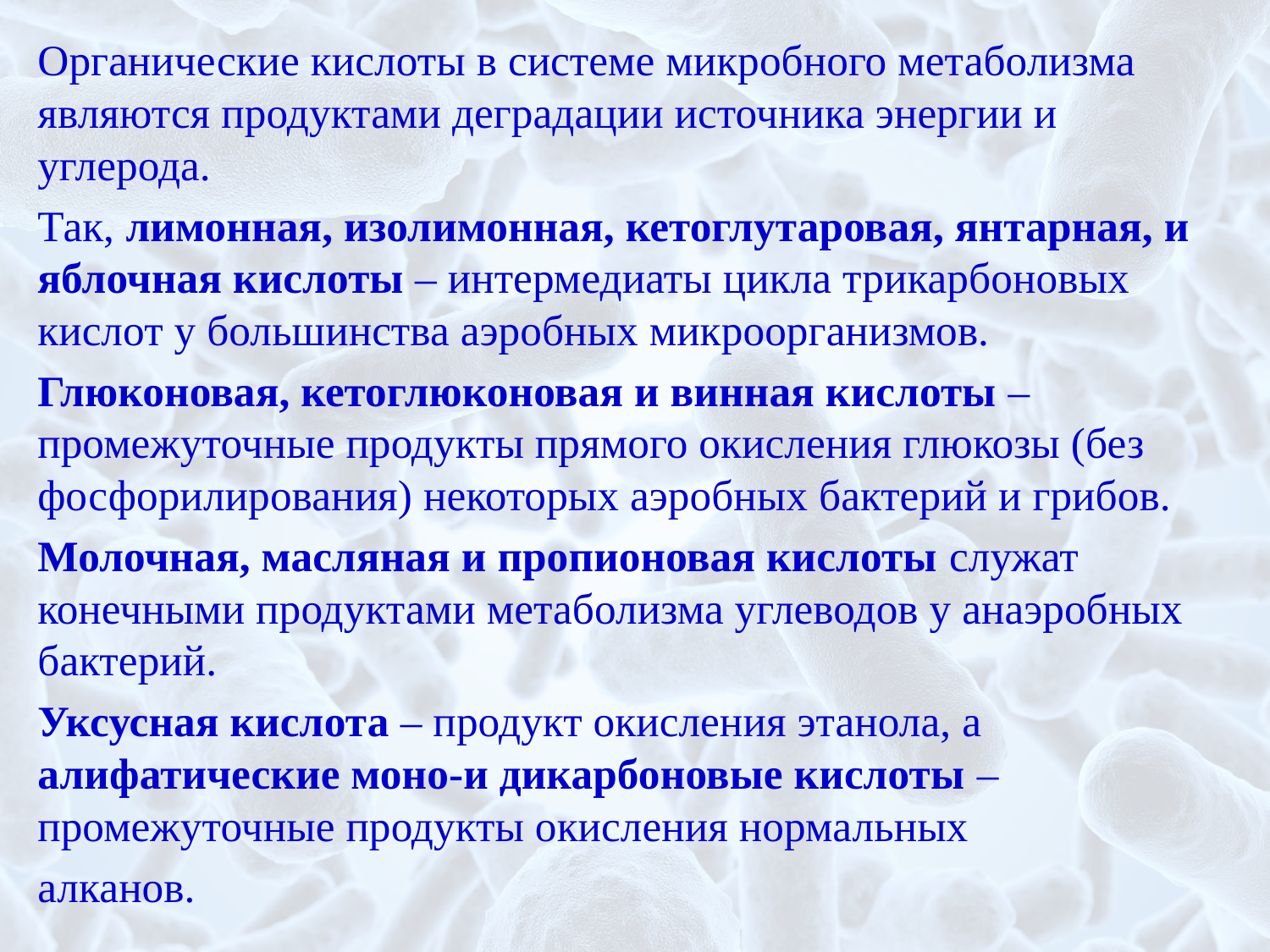

Органические кислоты в системе микробного метаболизма являются продуктами деградации источника энергии и углерода.
Так, лимонная, изолимонная, кетоглутаровая, янтарная, и яблочная кислоты – интермедиаты цикла трикарбоновых кислот у большинства аэробных микроорганизмов.
Глюконовая, кетоглюконовая и винная кислоты – промежуточные продукты прямого окисления глюкозы (без фосфорилирования) некоторых аэробных бактерий и грибов.
Молочная, масляная и пропионовая кислоты служат конечными продуктами метаболизма углеводов у анаэробных бактерий.
Уксусная кислота – продукт окисления этанола, а алифатические моно-и дикарбоновые кислоты – промежуточные продукты окисления нормальных
алканов.